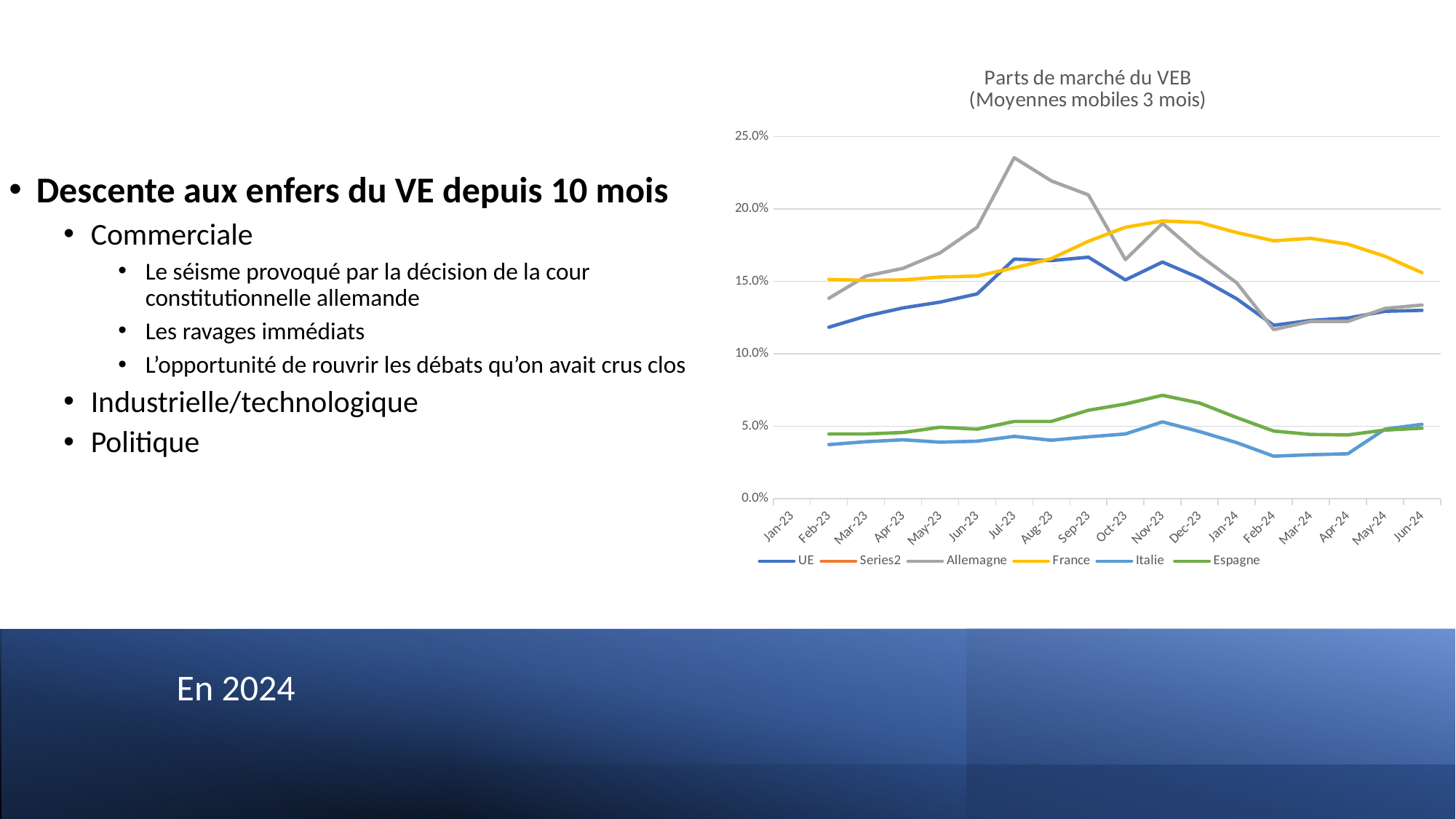

Descente aux enfers du VE depuis 10 mois
Commerciale
Le séisme provoqué par la décision de la cour constitutionnelle allemande
Les ravages immédiats
L’opportunité de rouvrir les débats qu’on avait crus clos
Industrielle/technologique
Politique

### Chart: Parts de marché du VEB
(Moyennes mobiles 3 mois)

| Category | UE |  | Allemagne | France | Italie  | Espagne |
|---|---|---|---|---|---|---|
| 44927 | None | None | None | None | None | None |
| 44958 | 0.11833333333333333 | None | 0.13833333333333334 | 0.15133333333333335 | 0.037333333333333336 | 0.04466666666666667 |
| 44986 | 0.126 | None | 0.15366666666666665 | 0.15066666666666667 | 0.03933333333333333 | 0.04466666666666667 |
| 45017 | 0.13166666666666668 | None | 0.159 | 0.15100000000000002 | 0.04066666666666666 | 0.04566666666666667 |
| 45047 | 0.13566666666666669 | None | 0.16966666666666663 | 0.153 | 0.039 | 0.04933333333333333 |
| 45078 | 0.14133333333333334 | None | 0.18733333333333335 | 0.15366666666666665 | 0.03966666666666666 | 0.04800000000000001 |
| 45108 | 0.16533333333333333 | None | 0.2353333333333333 | 0.15933333333333333 | 0.043000000000000003 | 0.05333333333333334 |
| 45139 | 0.16433333333333333 | None | 0.21933333333333335 | 0.16566666666666666 | 0.04033333333333333 | 0.05333333333333334 |
| 45170 | 0.16666666666666666 | None | 0.20966666666666667 | 0.17766666666666667 | 0.042666666666666665 | 0.061 |
| 45200 | 0.151 | None | 0.165 | 0.18733333333333335 | 0.04466666666666667 | 0.06533333333333334 |
| 45231 | 0.16333333333333333 | None | 0.18999999999999997 | 0.19166666666666665 | 0.053 | 0.07133333333333335 |
| 45261 | 0.15233333333333332 | None | 0.168 | 0.19066666666666668 | 0.04633333333333333 | 0.066 |
| 45292 | 0.13799999999999998 | None | 0.149 | 0.18366666666666664 | 0.03866666666666667 | 0.055999999999999994 |
| 45323 | 0.11966666666666666 | None | 0.11666666666666665 | 0.17800000000000002 | 0.029333333333333336 | 0.04666666666666667 |
| 45352 | 0.123 | None | 0.12233333333333334 | 0.17966666666666667 | 0.030333333333333334 | 0.044333333333333336 |
| 45383 | 0.12466666666666666 | None | 0.12233333333333334 | 0.17566666666666667 | 0.031 | 0.044000000000000004 |
| 45413 | 0.12933333333333333 | None | 0.13133333333333333 | 0.16733333333333333 | 0.04800000000000001 | 0.04733333333333333 |
| 45444 | 0.13 | None | 0.13366666666666668 | 0.156 | 0.051333333333333335 | 0.04866666666666667 |

# En 2024